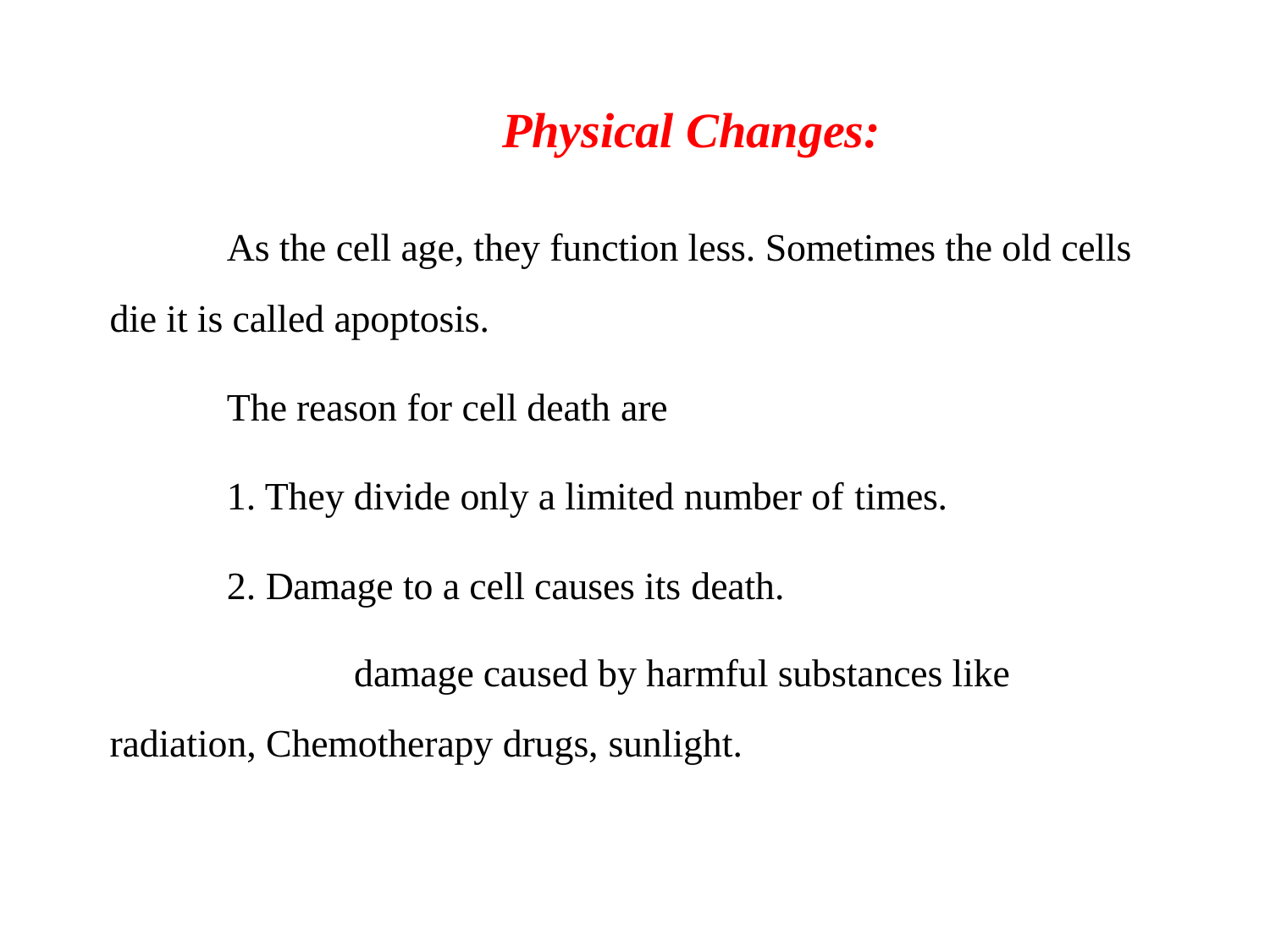

# Physical Changes:
As the cell age, they function less. Sometimes the old cells  die it is called apoptosis.

The reason for cell death are

They divide only a limited number of times.

Damage to a cell causes its death.
damage caused by harmful substances like  radiation, Chemotherapy drugs, sunlight.